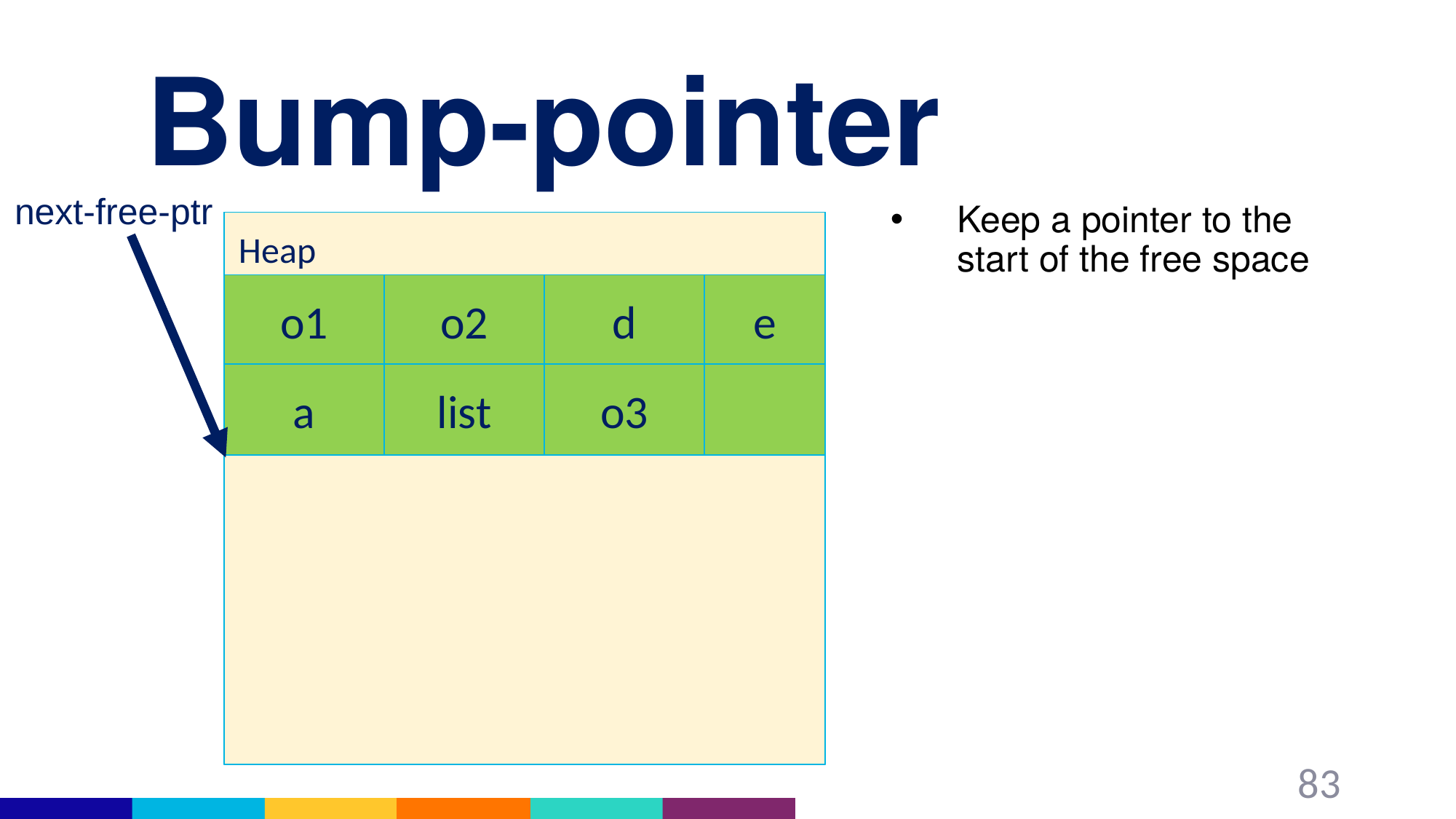

# Bump-pointer
next-free-ptr
Keep a pointer to the start of the free space
Nursery
Heap
o1
o2
d
e
a
list
o3

83